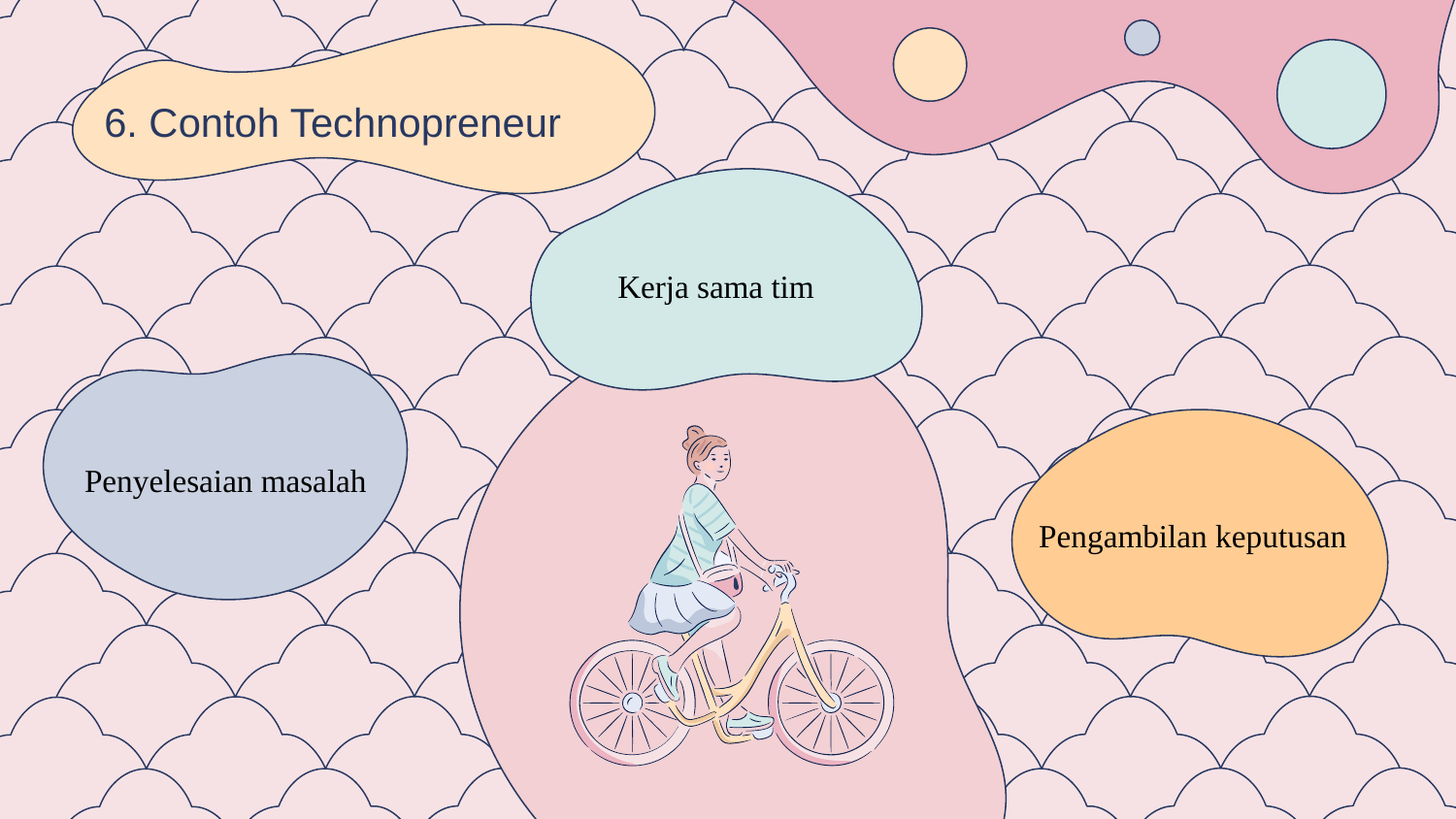

# 6. Contoh Technopreneur

Kerja sama tim

Penyelesaian masalah
Pengambilan keputusan